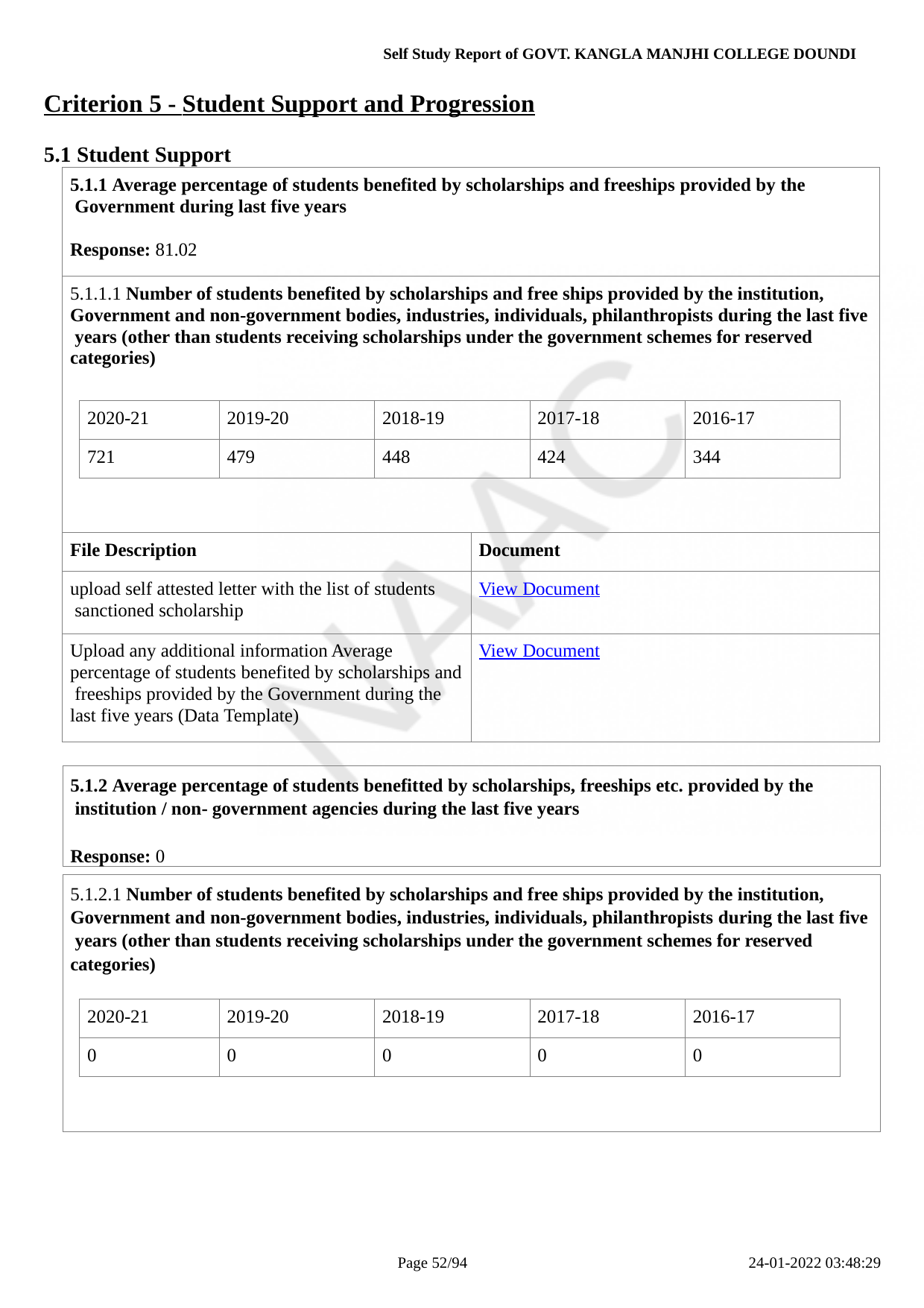

Self Study Report of GOVT. KANGLA MANJHI COLLEGE DOUNDI
Criterion 5 - Student Support and Progression
5.1 Student Support
| 5.1.1 Average percentage of students benefited by scholarships and freeships provided by the Government during last five years Response: 81.02 |  |
| --- | --- |
| 5.1.1.1 Number of students benefited by scholarships and free ships provided by the institution, Government and non-government bodies, industries, individuals, philanthropists during the last five years (other than students receiving scholarships under the government schemes for reserved categories) |  |
| File Description | Document |
| upload self attested letter with the list of students sanctioned scholarship | View Document |
| Upload any additional information Average percentage of students benefited by scholarships and freeships provided by the Government during the last five years (Data Template) | View Document |
| 2020-21 | 2019-20 | 2018-19 | 2017-18 | 2016-17 |
| --- | --- | --- | --- | --- |
| 721 | 479 | 448 | 424 | 344 |
5.1.2 Average percentage of students benefitted by scholarships, freeships etc. provided by the  institution / non- government agencies during the last five years

Response: 0

5.1.2.1 Number of students benefited by scholarships and free ships provided by the institution,  Government and non-government bodies, industries, individuals, philanthropists during the last five  years (other than students receiving scholarships under the government schemes for reserved  categories)
| 2020-21 | 2019-20 | 2018-19 | 2017-18 | 2016-17 |
| --- | --- | --- | --- | --- |
| 0 | 0 | 0 | 0 | 0 |
Page 52/94
24-01-2022 03:48:29